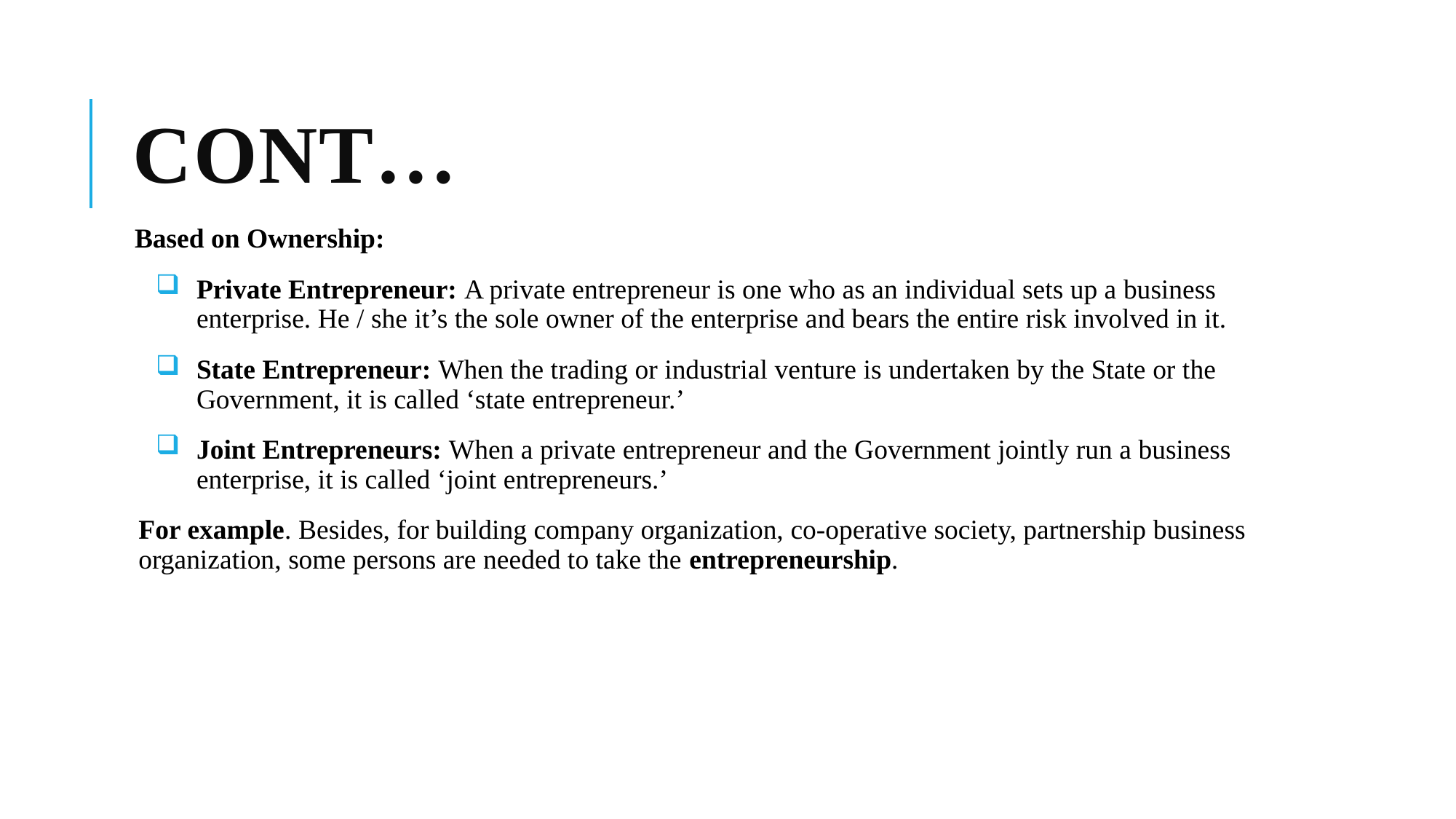

# Cont…
 Based on Ownership:
Private Entrepreneur: A private entrepreneur is one who as an individual sets up a business enterprise. He / she it’s the sole owner of the enterprise and bears the entire risk involved in it.
State Entrepreneur: When the trading or industrial venture is undertaken by the State or the Government, it is called ‘state entrepreneur.’
Joint Entrepreneurs: When a private entrepreneur and the Government jointly run a business enterprise, it is called ‘joint entrepreneurs.’
For example. Besides, for building company organization, co-operative society, partnership business organization, some persons are needed to take the entrepreneurship.